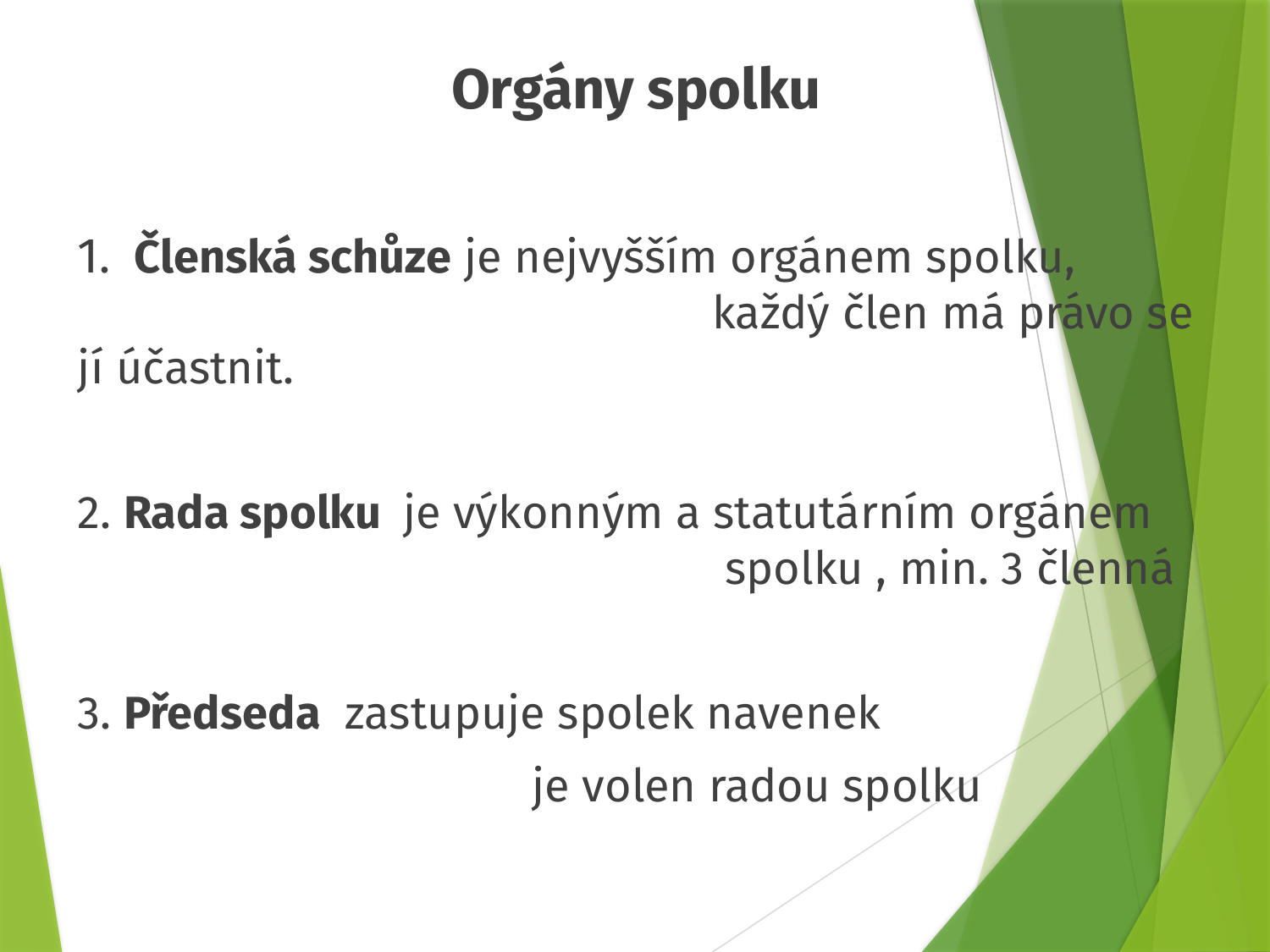

Orgány spolku

1.  Členská schůze je nejvyšším orgánem spolku, 						každý člen má právo se jí účastnit.

2. Rada spolku  je výkonným a statutárním orgánem 					 spolku , min. 3 členná

3. Předseda  zastupuje spolek navenek
			      je volen radou spolku